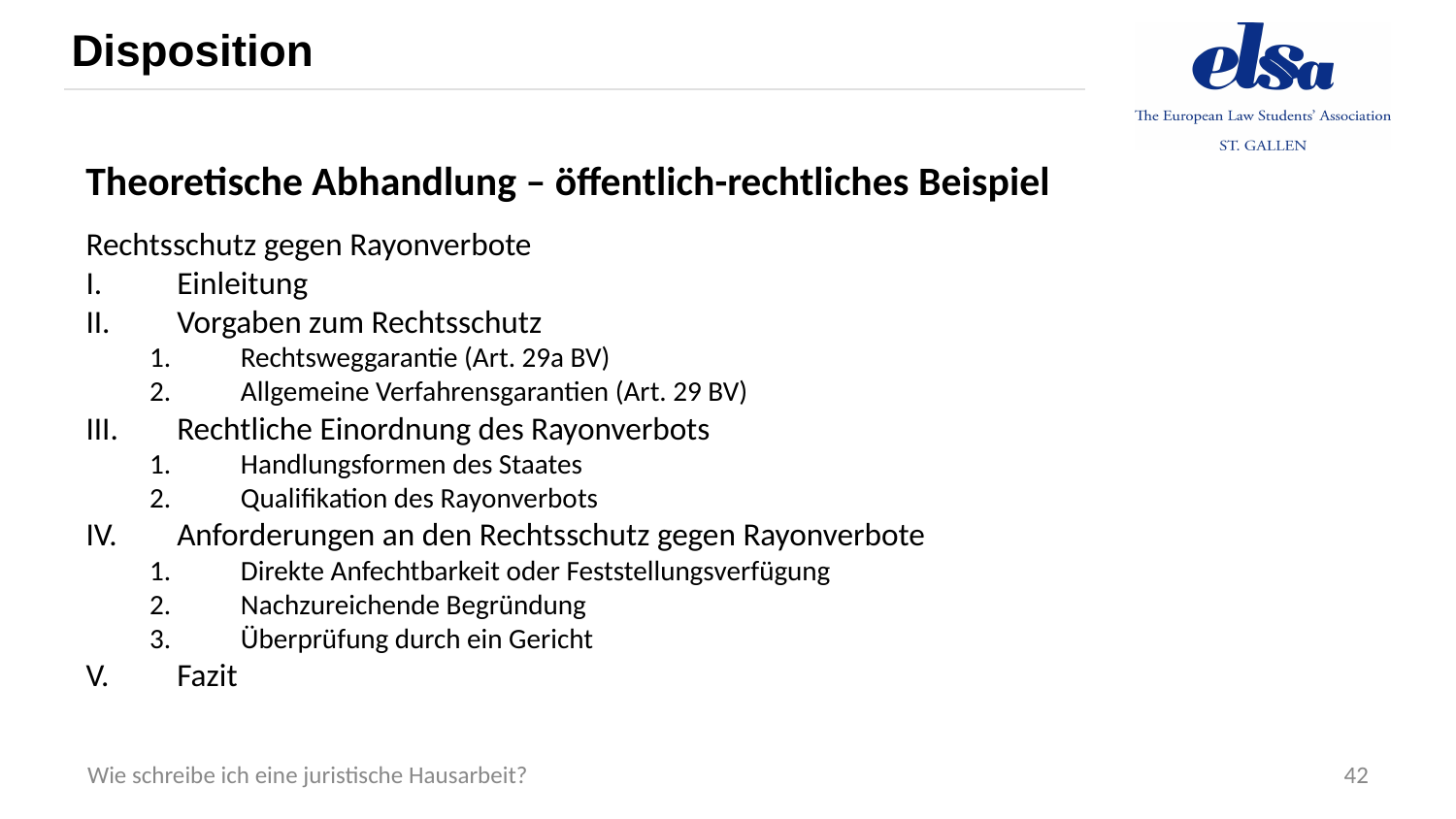

# Disposition
Theoretische Abhandlung – öffentlich-rechtliches Beispiel
Rechtsschutz gegen Rayonverbote
Einleitung
Vorgaben zum Rechtsschutz
Rechtsweggarantie (Art. 29a BV)
Allgemeine Verfahrensgarantien (Art. 29 BV)
Rechtliche Einordnung des Rayonverbots
Handlungsformen des Staates
Qualifikation des Rayonverbots
Anforderungen an den Rechtsschutz gegen Rayonverbote
Direkte Anfechtbarkeit oder Feststellungsverfügung
Nachzureichende Begründung
Überprüfung durch ein Gericht
Fazit
42